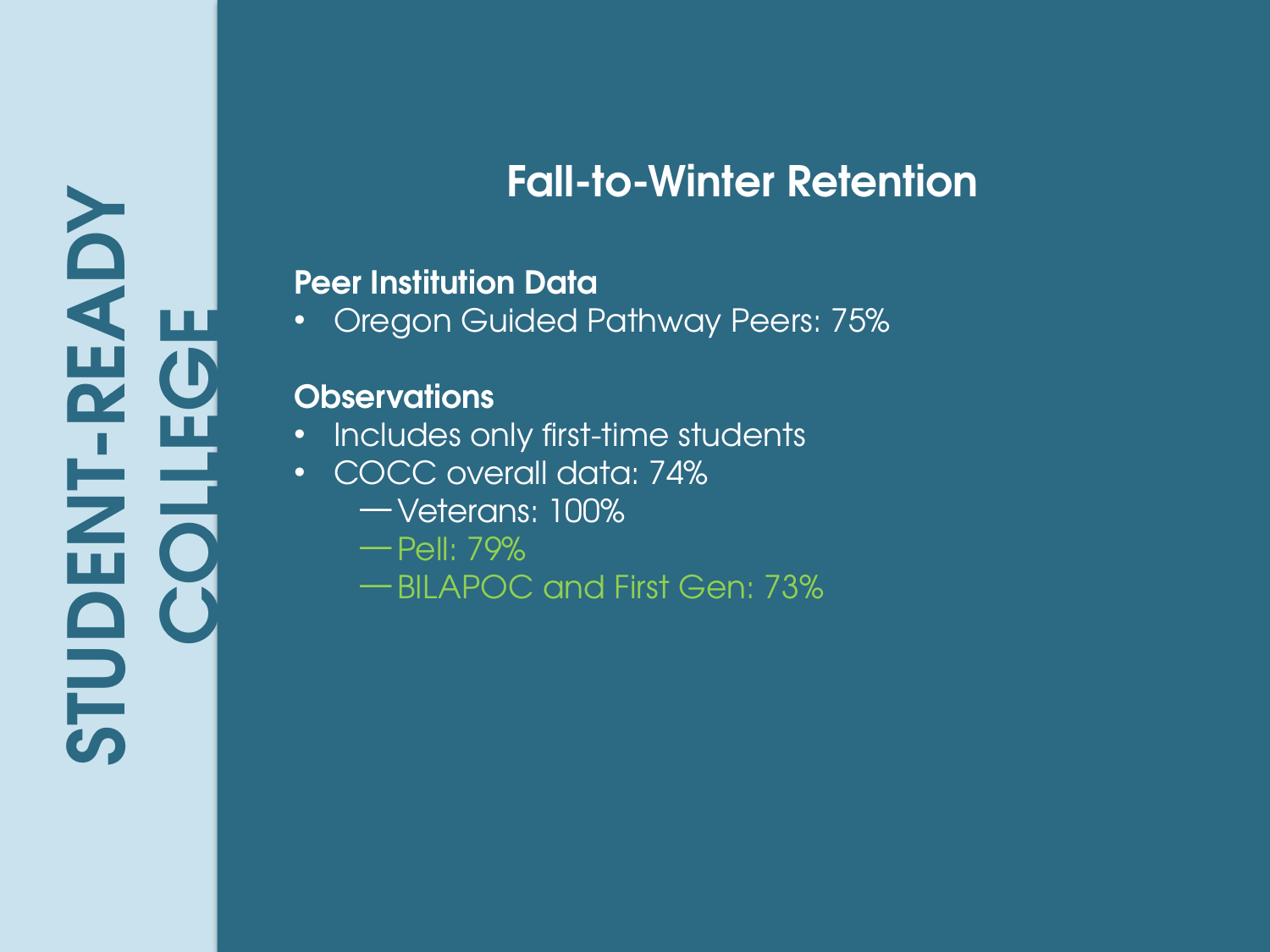

Fall-to-Winter Retention
Peer Institution Data
Oregon Guided Pathway Peers: 75%

Observations
Includes only first-time students
COCC overall data: 74%
Veterans: 100%
Pell: 79%
BILAPOC and First Gen: 73%

STUDENT-READY COLLEGE